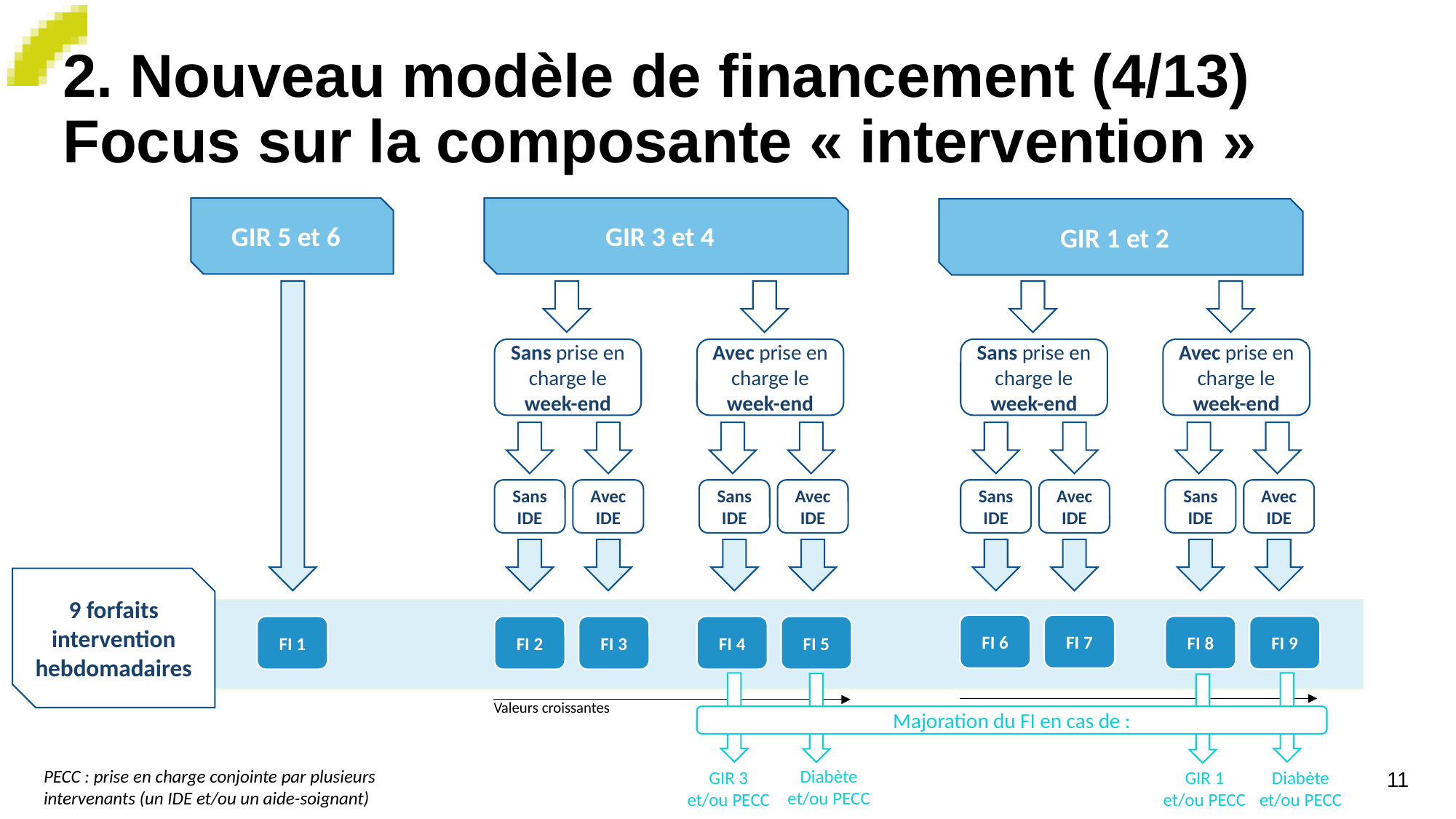

# 2. Nouveau modèle de financement (4/13) Focus sur la composante « intervention »
GIR 5 et 6
GIR 3 et 4
GIR 1 et 2

Sans prise en charge le week-end
Avec prise en charge le week-end
Sans prise en charge le week-end
Avec prise en charge le week-end

Sans IDE
Avec IDE
Sans IDE
Avec IDE
Sans IDE
Avec IDE
Sans IDE
Avec IDE

9 forfaits intervention hebdomadaires

FI 6
FI 7
FI 8
FI 9
FI 1
FI 2
FI 3
FI 4
FI 5

Valeurs croissantes
Majoration du FI en cas de :
PECC : prise en charge conjointe par plusieurs intervenants (un IDE et/ou un aide-soignant)
Diabète
et/ou PECC
GIR 3 et/ou PECC
GIR 1 et/ou PECC
Diabète
et/ou PECC